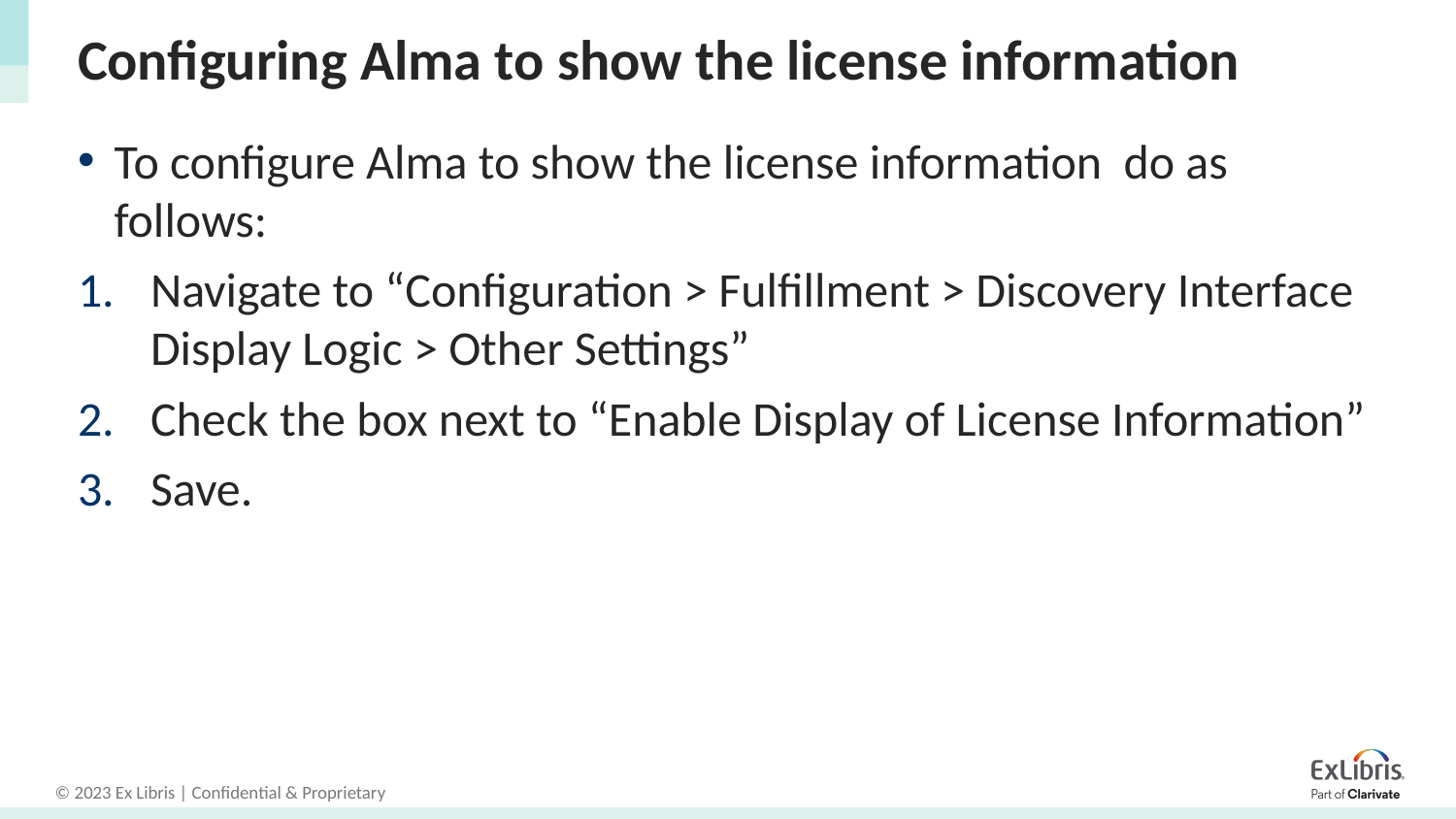

# Configuring Alma to show the license information
To configure Alma to show the license information  do as follows:
Navigate to “Configuration > Fulfillment > Discovery Interface Display Logic > Other Settings”
Check the box next to “Enable Display of License Information”
Save.